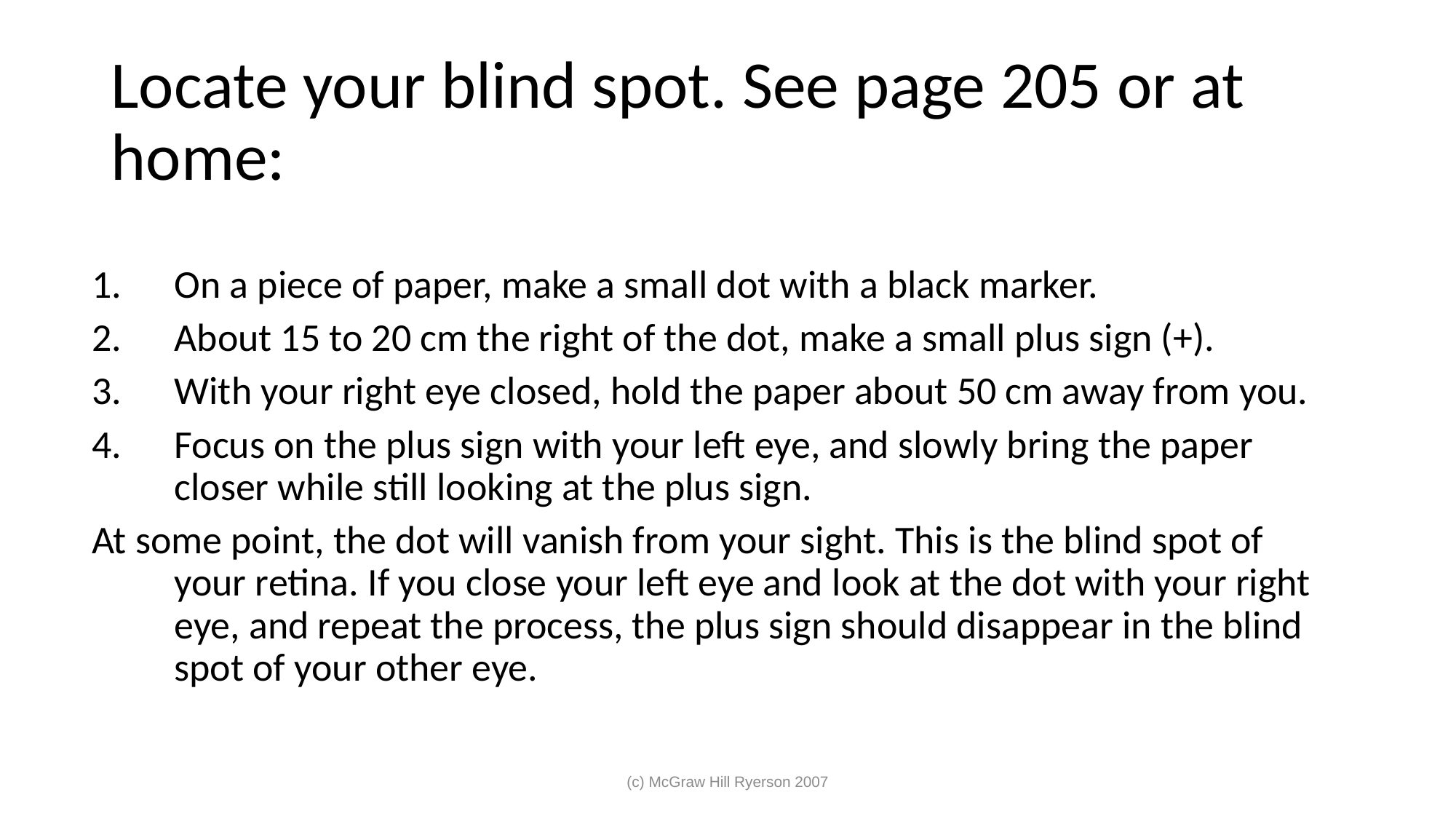

# Locate your blind spot. See page 205 or at home:

On a piece of paper, make a small dot with a black marker.
About 15 to 20 cm the right of the dot, make a small plus sign (+).
With your right eye closed, hold the paper about 50 cm away from you.
Focus on the plus sign with your left eye, and slowly bring the paper closer while still looking at the plus sign.
At some point, the dot will vanish from your sight. This is the blind spot of your retina. If you close your left eye and look at the dot with your right eye, and repeat the process, the plus sign should disappear in the blind spot of your other eye.

(c) McGraw Hill Ryerson 2007